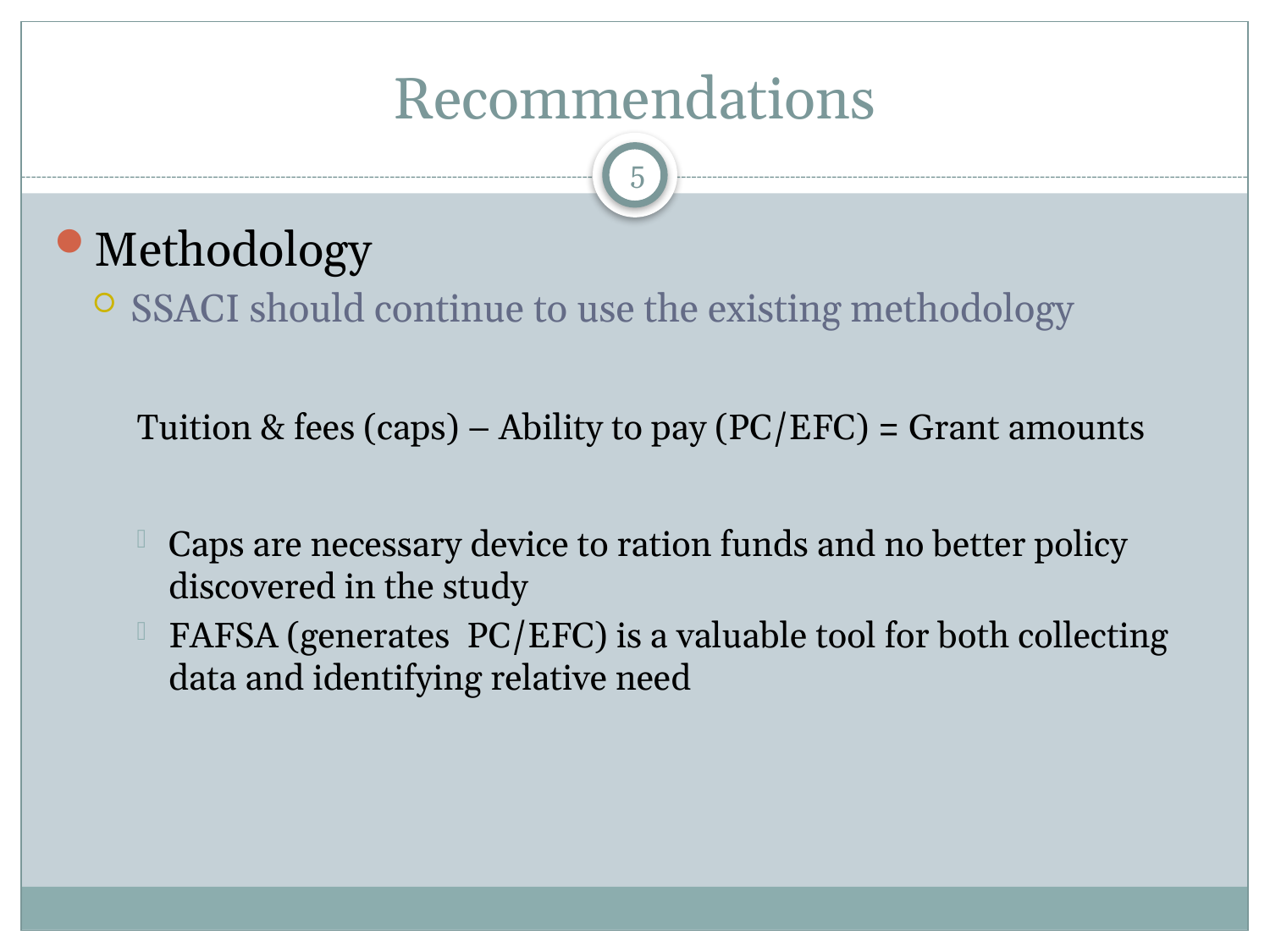

# Recommendations
5
Methodology
SSACI should continue to use the existing methodology

Tuition & fees (caps) – Ability to pay (PC/EFC) = Grant amounts

Caps are necessary device to ration funds and no better policy discovered in the study
FAFSA (generates  PC/EFC) is a valuable tool for both collecting data and identifying relative need